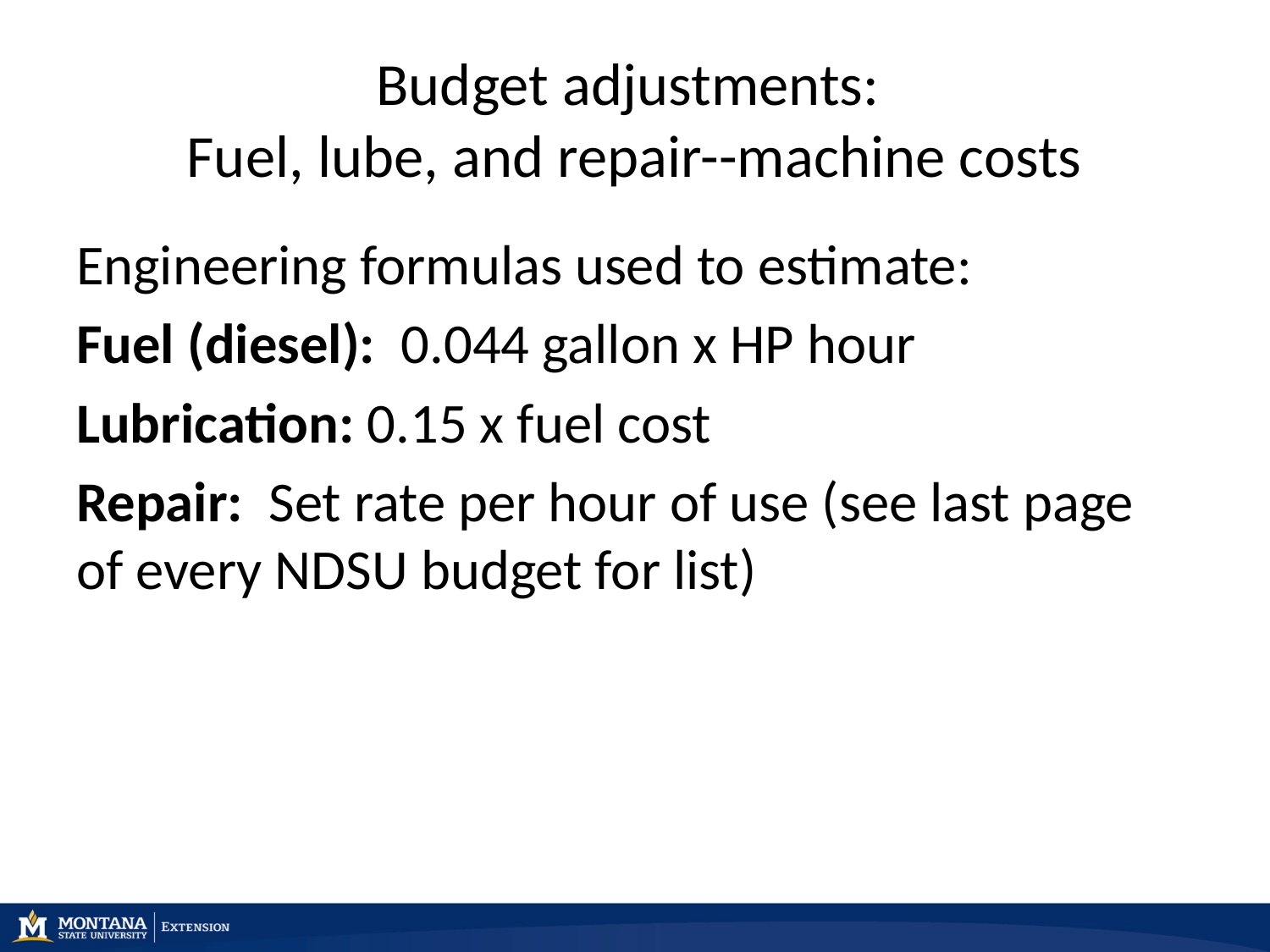

# Budget adjustments: Fuel, lube, and repair--machine costs
Engineering formulas used to estimate:
Fuel (diesel):  0.044 gallon x HP hour
Lubrication: 0.15 x fuel cost
Repair:  Set rate per hour of use (see last page of every NDSU budget for list)